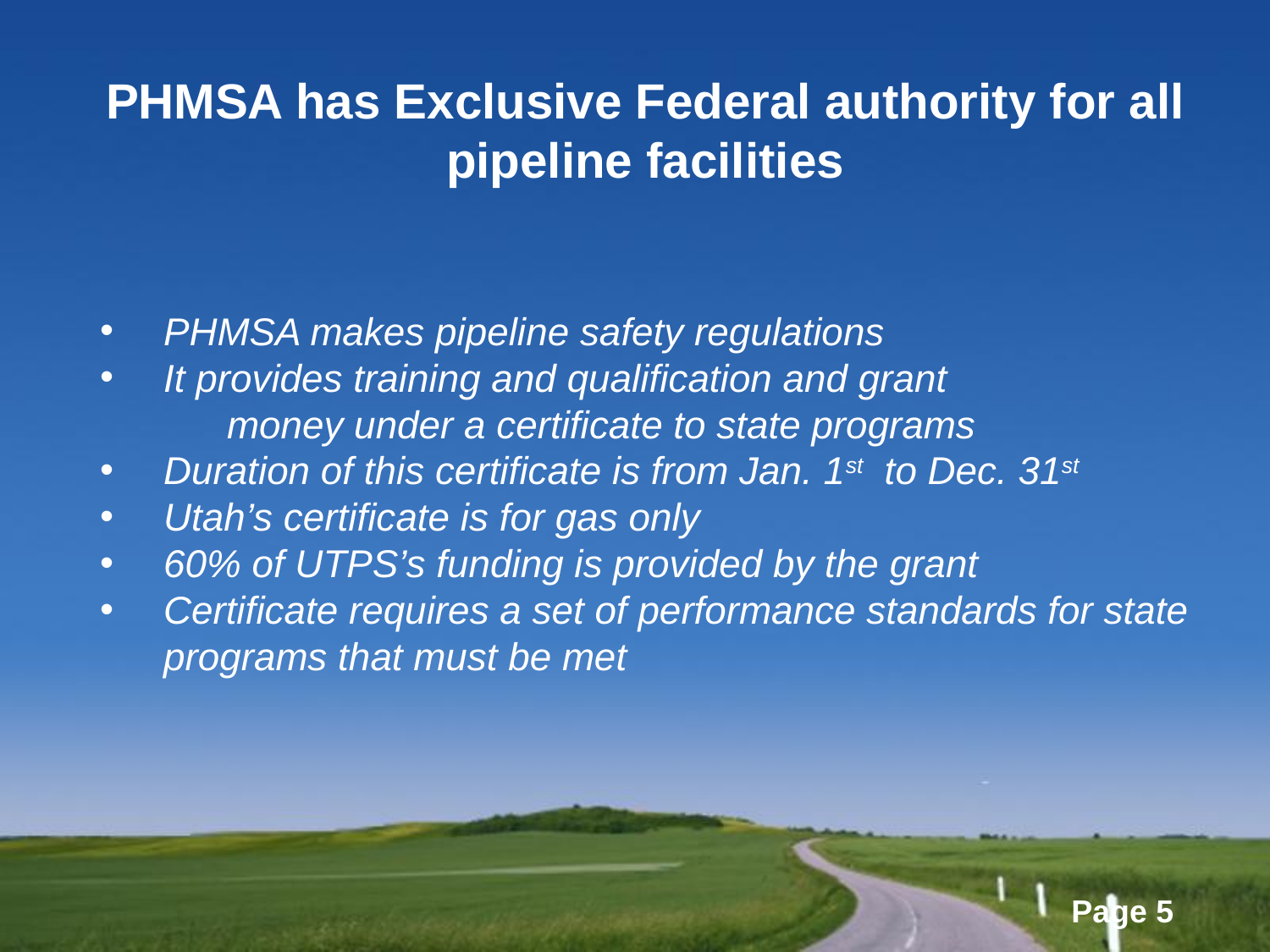

PHMSA has Exclusive Federal authority for all pipeline facilities

#

PHMSA makes pipeline safety regulations
It provides training and qualification and grant
	money under a certificate to state programs
Duration of this certificate is from Jan. 1st  to Dec. 31st
Utah’s certificate is for gas only
60% of UTPS’s funding is provided by the grant
Certificate requires a set of performance standards for state programs that must be met